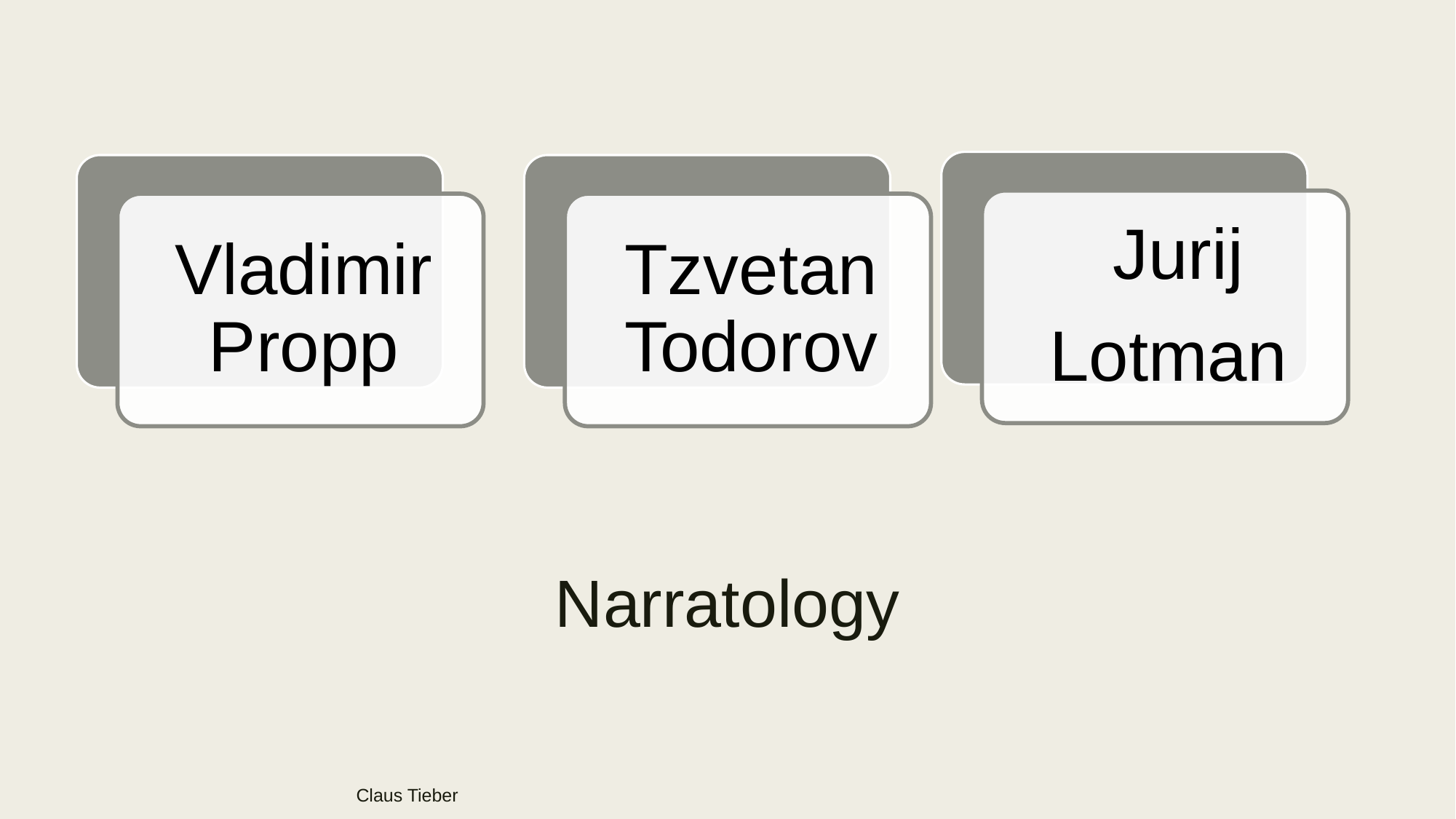

Vladimir Propp
Tzvetan Todorov
 Jurij
Lotman
# Narratology
Claus Tieber